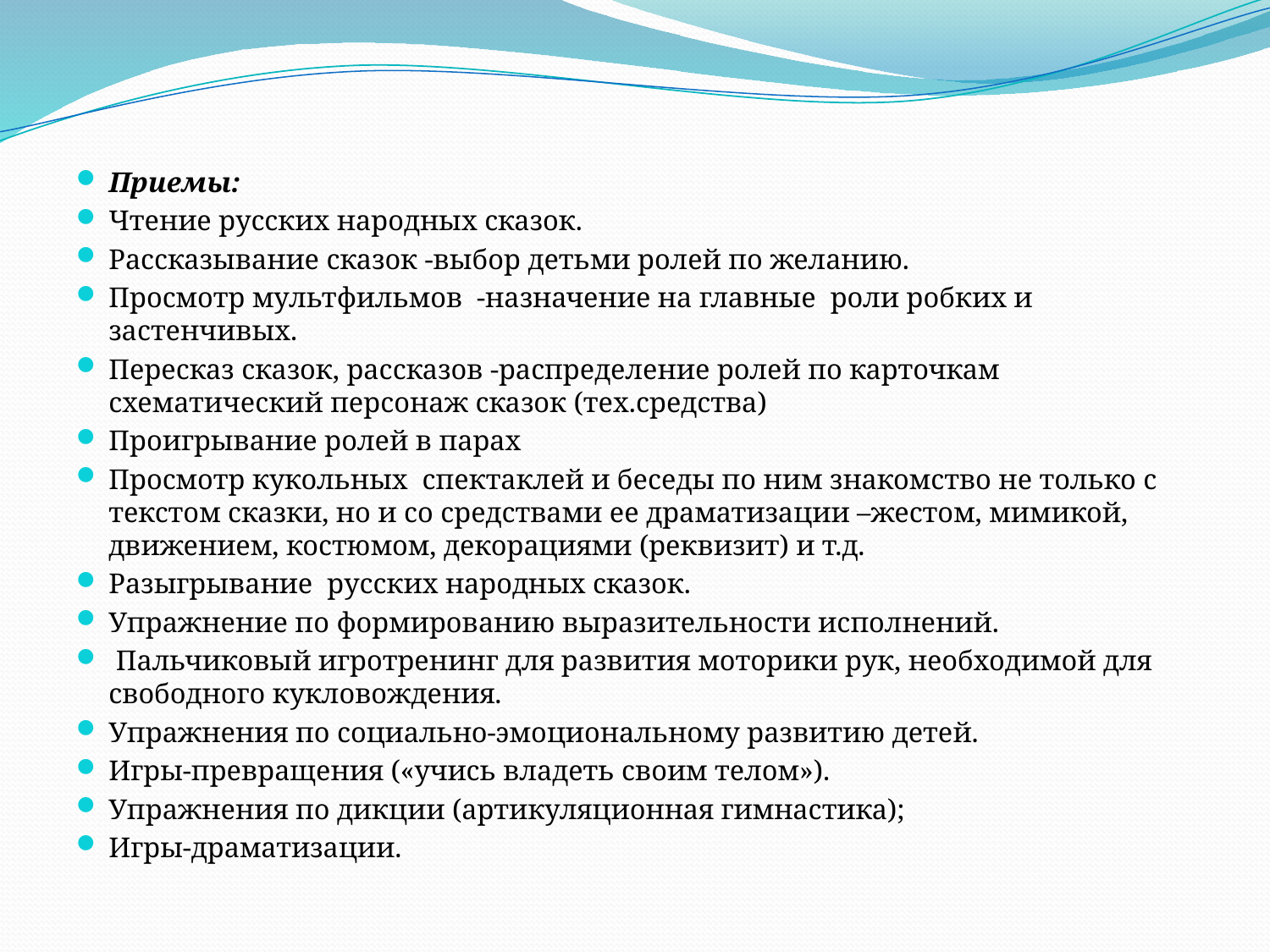

Приемы:
Чтение русских народных сказок.
Рассказывание сказок -выбор детьми ролей по желанию.
Просмотр мультфильмов  -назначение на главные  роли робких и застенчивых.
Пересказ сказок, рассказов -распределение ролей по карточкам  схематический персонаж сказок (тех.средства)
Проигрывание ролей в парах
Просмотр кукольных  спектаклей и беседы по ним знакомство не только с текстом сказки, но и со средствами ее драматизации –жестом, мимикой, движением, костюмом, декорациями (реквизит) и т.д.
Разыгрывание  русских народных сказок.
Упражнение по формированию выразительности исполнений.
 Пальчиковый игротренинг для развития моторики рук, необходимой для свободного кукловождения.
Упражнения по социально-эмоциональному развитию детей.
Игры-превращения («учись владеть своим телом»).
Упражнения по дикции (артикуляционная гимнастика);
Игры-драматизации.